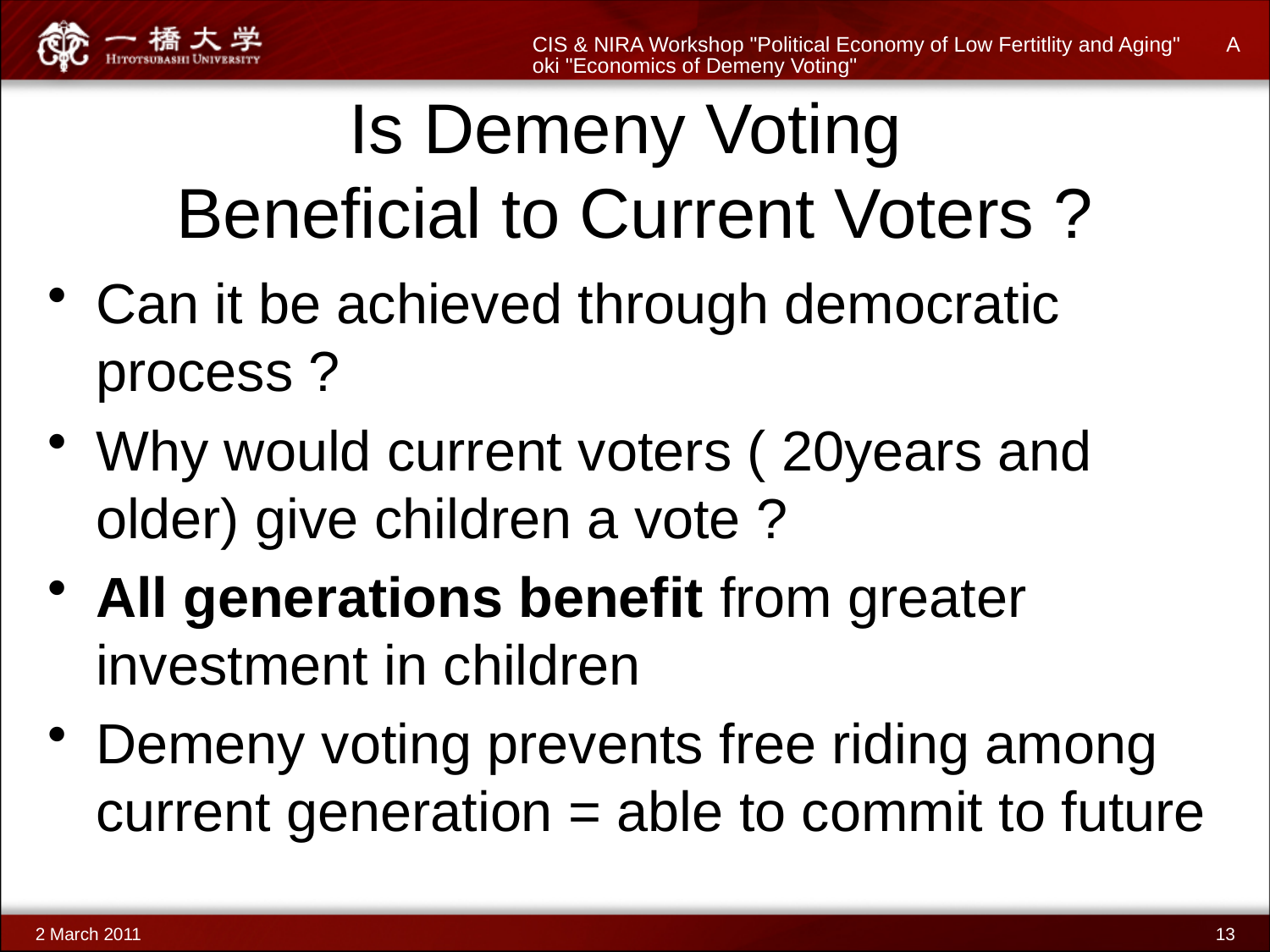

CIS & NIRA Workshop "Political Economy of Low Fertitlity and Aging"        Aoki "Economics of Demeny Voting"
# Is Demeny Voting Beneficial to Current Voters ?
Can it be achieved through democratic process ?
Why would current voters ( 20years and older) give children a vote ?
All generations benefit from greater investment in children
Demeny voting prevents free riding among current generation = able to commit to future
2 March 2011
13